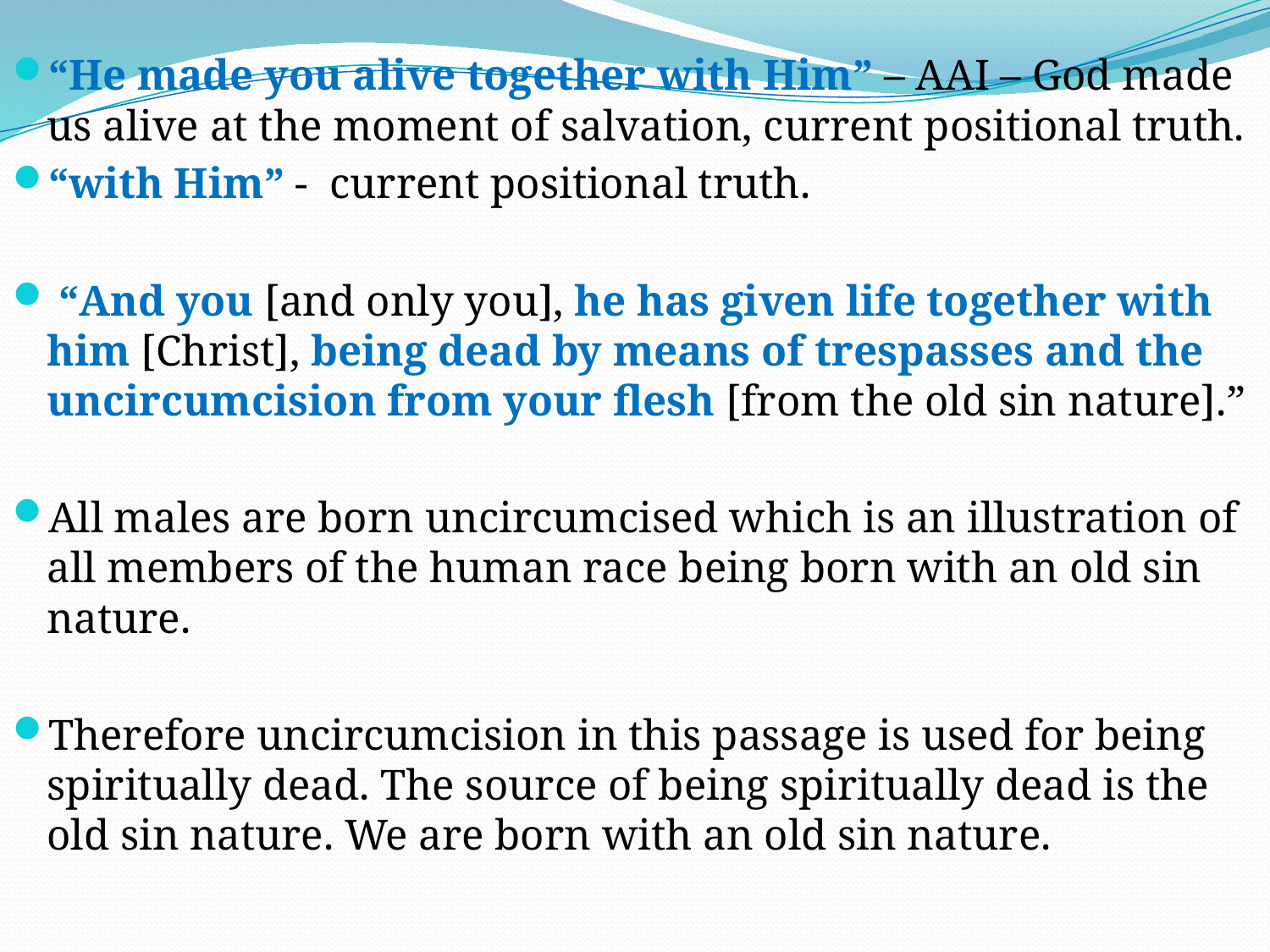

“He made you alive together with Him” – AAI – God made us alive at the moment of salvation, current positional truth.
“with Him” -  current positional truth.

 “And you [and only you], he has given life together with him [Christ], being dead by means of trespasses and the uncircumcision from your flesh [from the old sin nature].”

All males are born uncircumcised which is an illustration of all members of the human race being born with an old sin nature.

Therefore uncircumcision in this passage is used for being spiritually dead. The source of being spiritually dead is the old sin nature. We are born with an old sin nature.